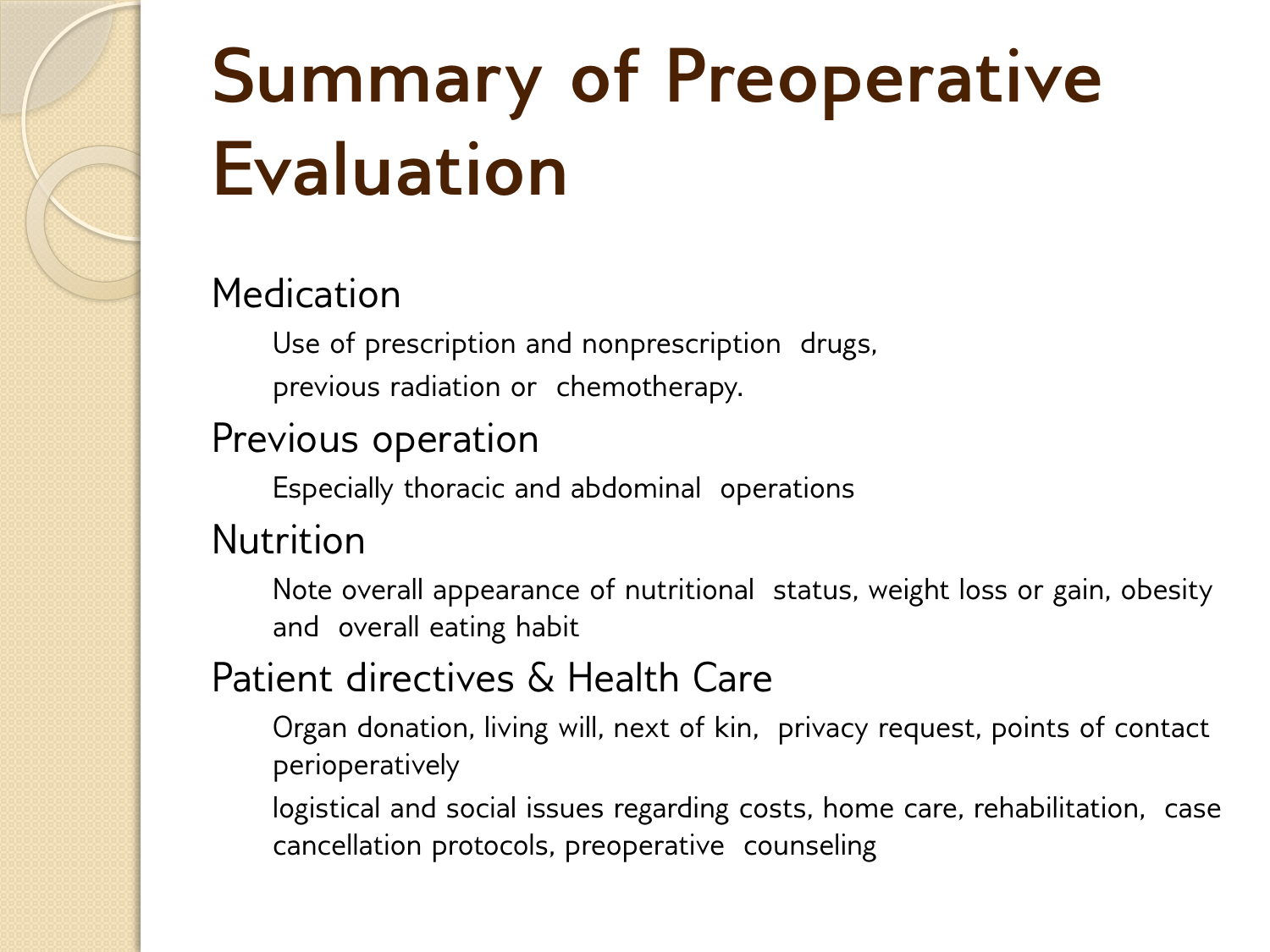

# Summary of Preoperative Evaluation

Medication
Use of prescription and nonprescription  drugs,
previous radiation or  chemotherapy.
Previous operation
Especially thoracic and abdominal  operations
Nutrition
Note overall appearance of nutritional  status, weight loss or gain, obesity and  overall eating habit
Patient directives & Health Care
Organ donation, living will, next of kin,  privacy request, points of contact  perioperatively
logistical and social issues regarding costs, home care, rehabilitation,  case cancellation protocols, preoperative  counseling